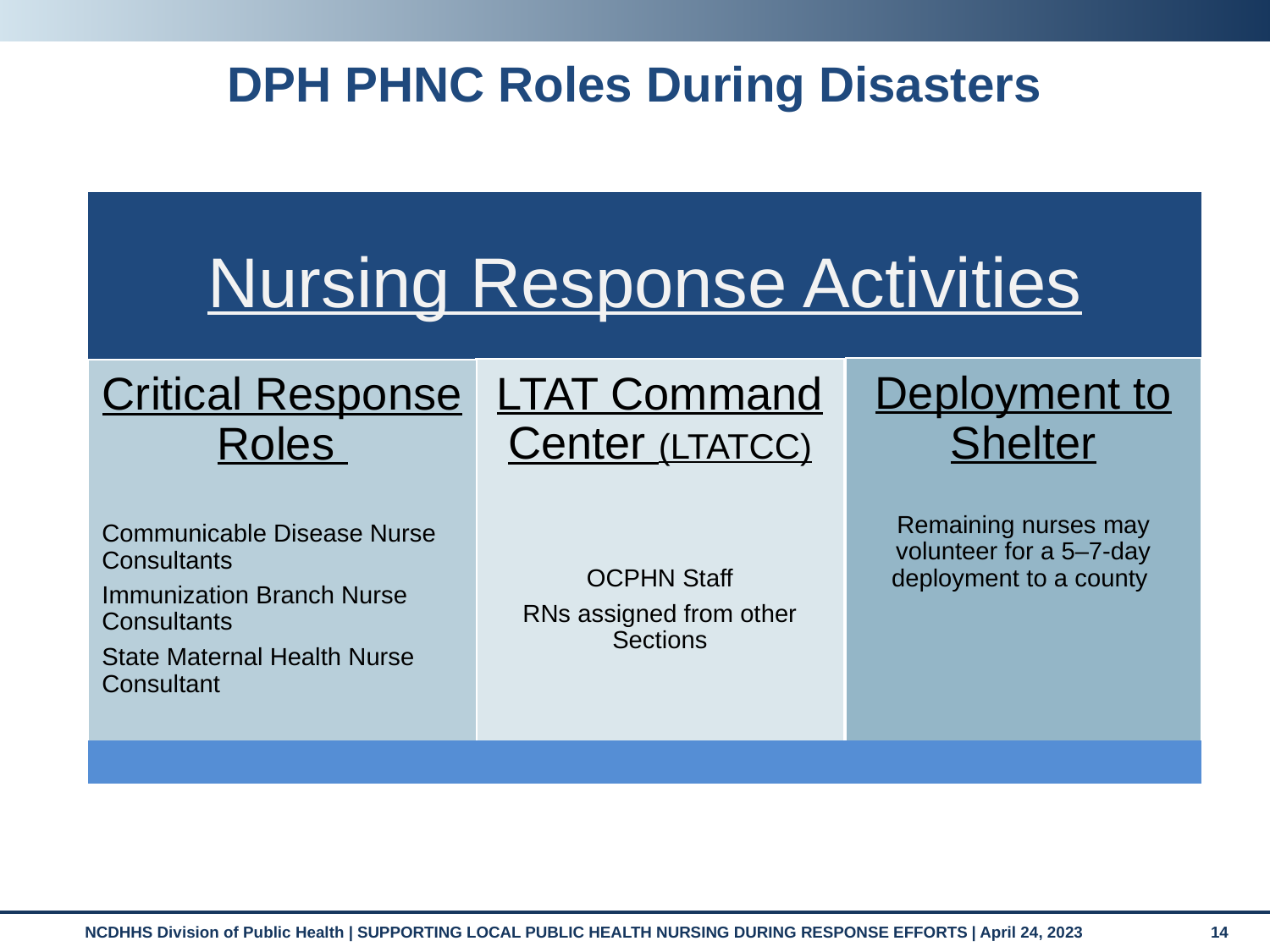

# DPH PHNC Roles During Disasters
Nursing Response Activities
LTAT Command Center (LTATCC)

OCPHN Staff
RNs assigned from other Sections

Critical Response Roles

Communicable Disease Nurse Consultants
Immunization Branch Nurse Consultants
State Maternal Health Nurse Consultant

Deployment to Shelter

Remaining nurses may volunteer for a 5–7-day deployment to a county